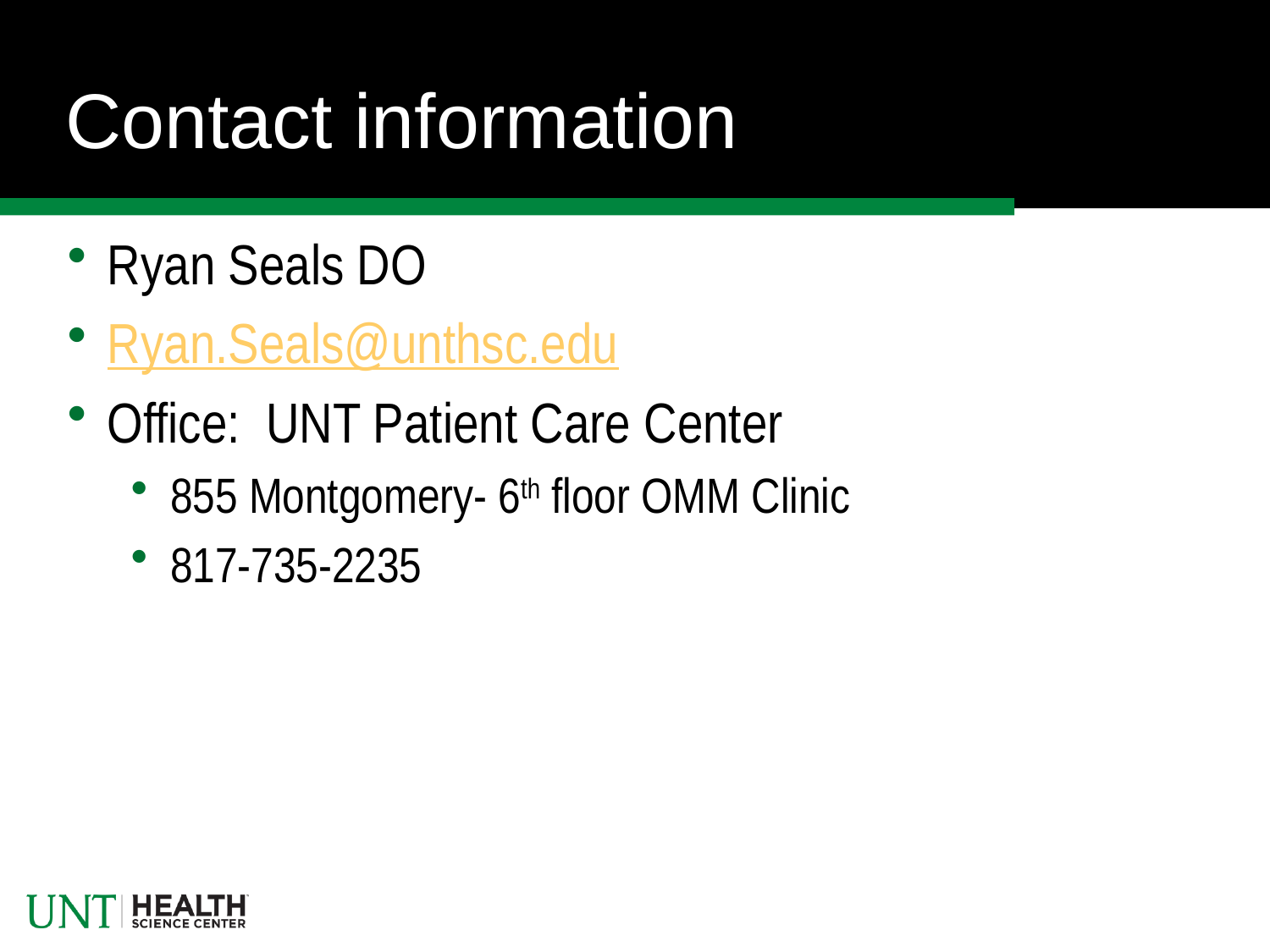

# Contact information
Ryan Seals DO
Ryan.Seals@unthsc.edu
Office:  UNT Patient Care Center
855 Montgomery- 6th floor OMM Clinic
817-735-2235